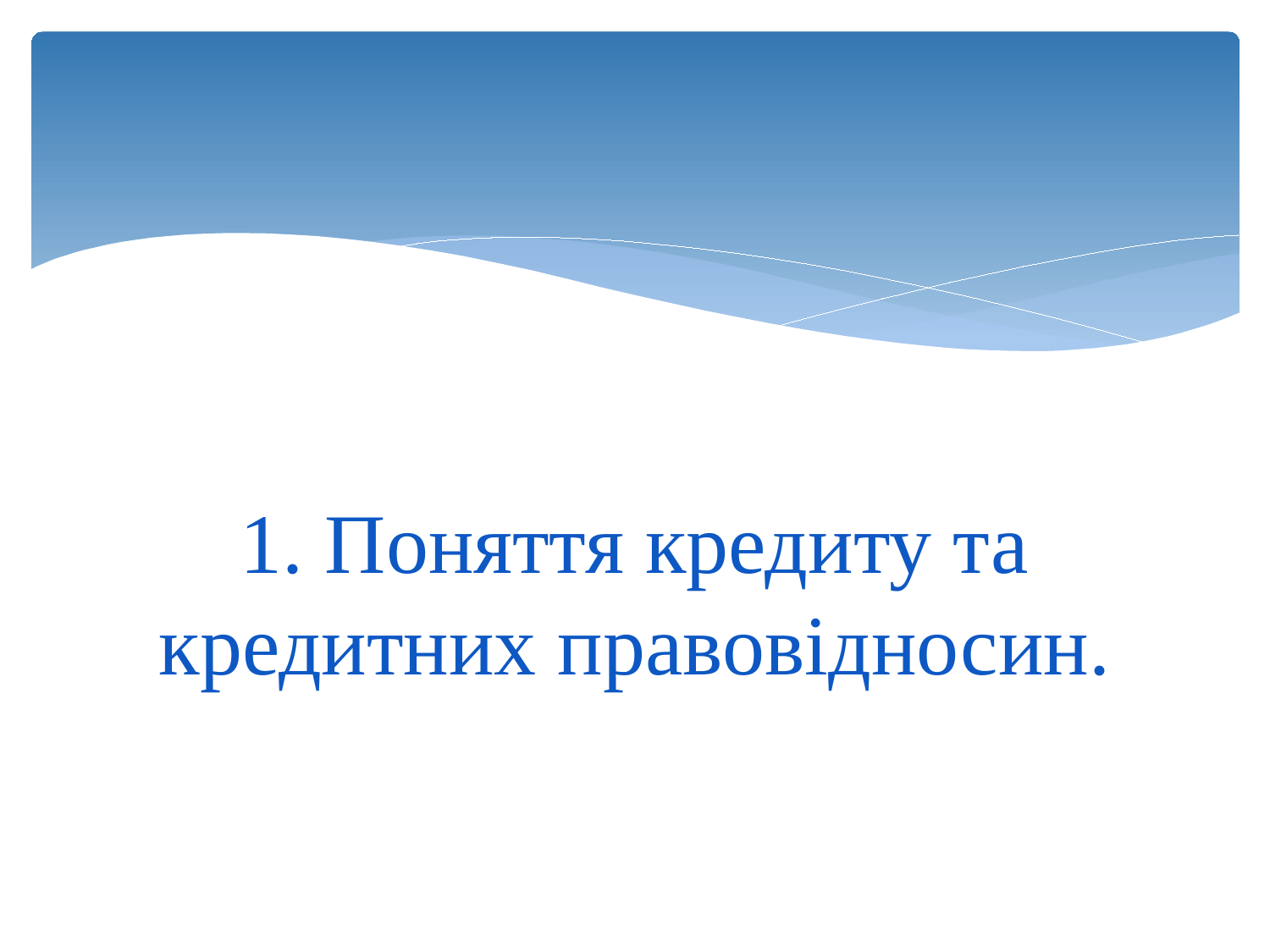

# 1. Поняття кредиту та кредитних правовідносин.